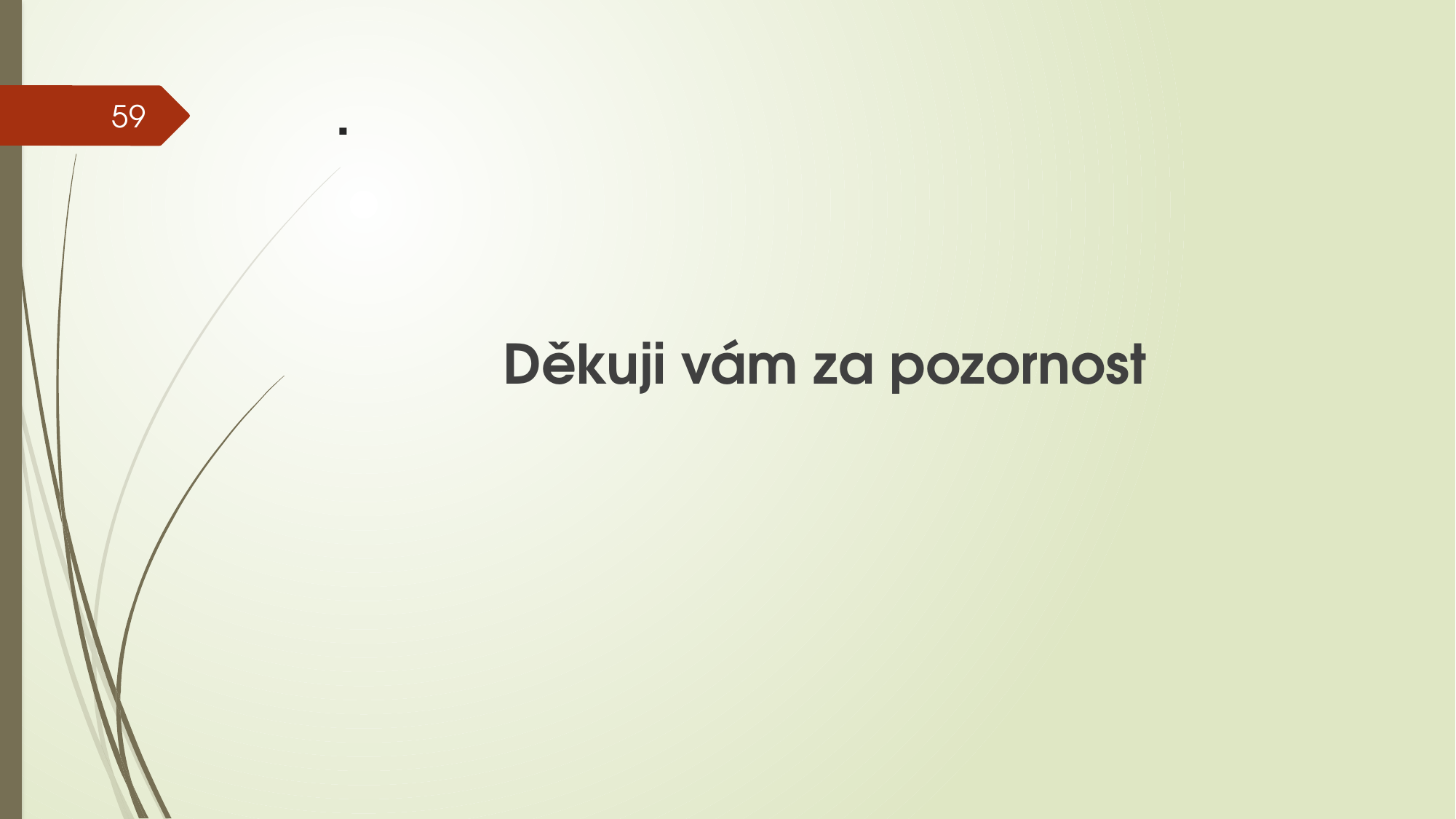

# .
59

            Děkuji vám za pozornost